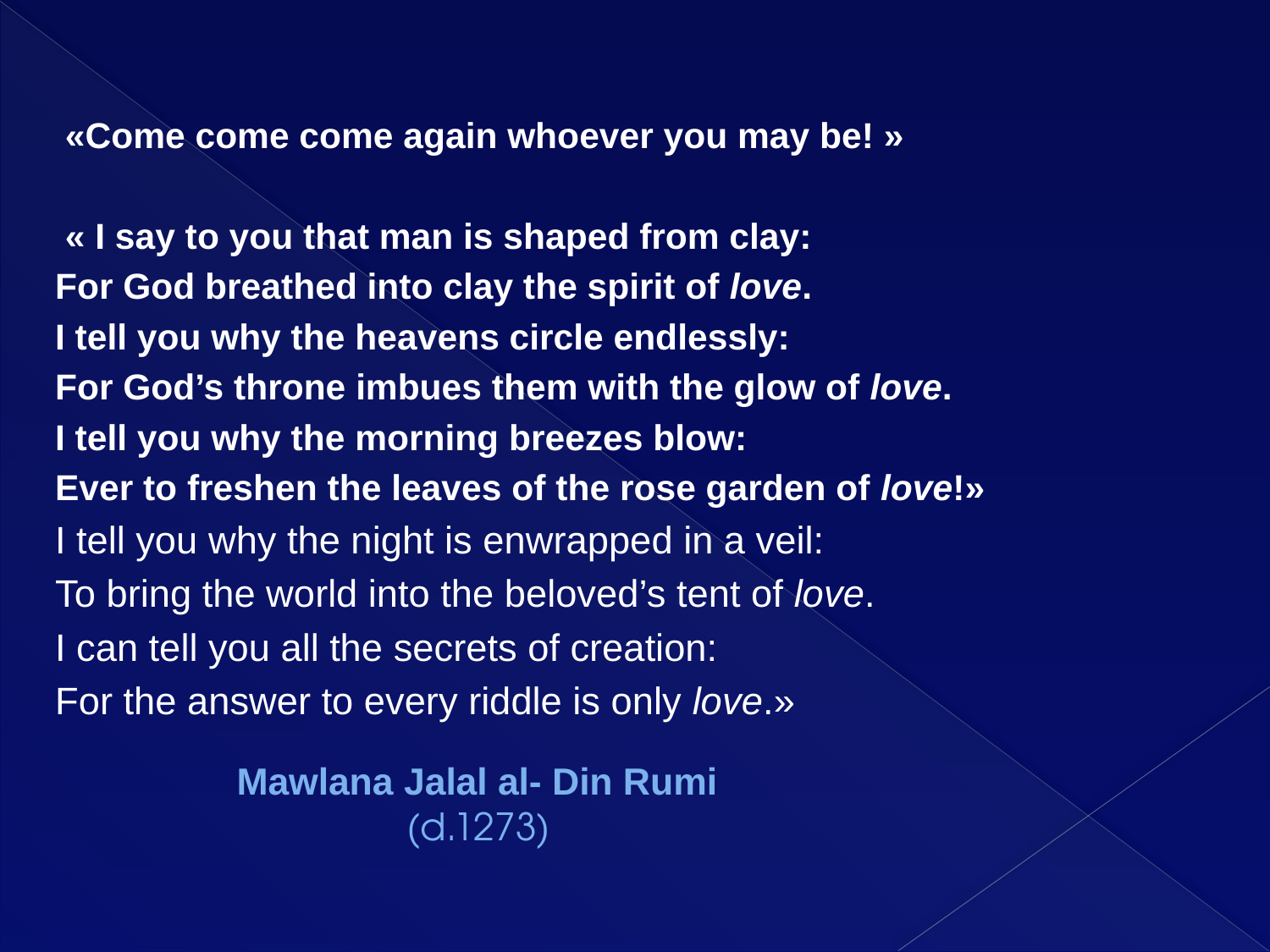

«Come come come again whoever you may be! »

 « I say to you that man is shaped from clay:
For God breathed into clay the spirit of love.
I tell you why the heavens circle endlessly:
For God’s throne imbues them with the glow of love.
I tell you why the morning breezes blow:
Ever to freshen the leaves of the rose garden of love!»
I tell you why the night is enwrapped in a veil:
To bring the world into the beloved’s tent of love.
I can tell you all the secrets of creation:
For the answer to every riddle is only love.»

# Mawlana Jalal al- Din Rumi (d.1273)